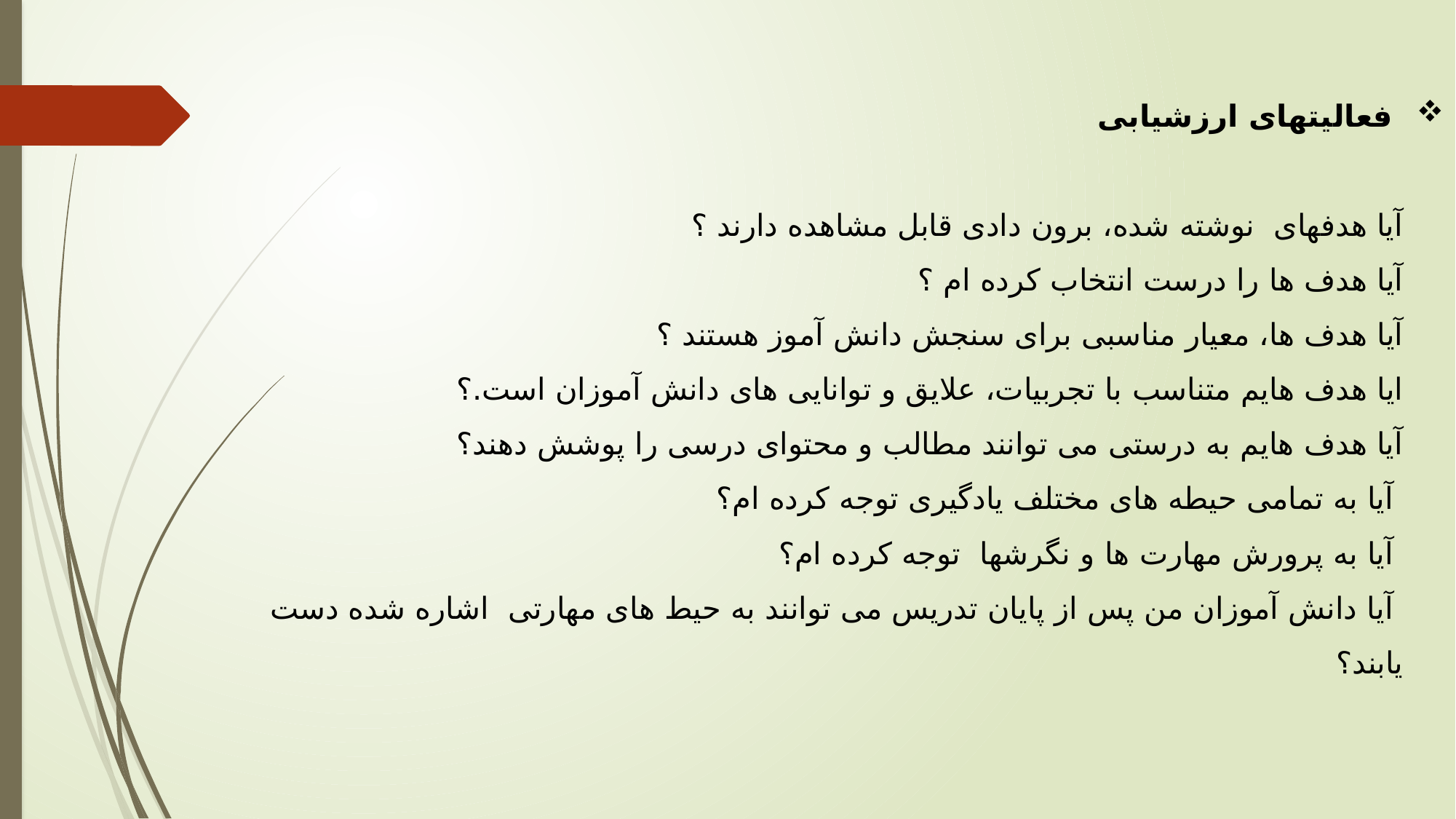

# فعالیتهای ارزشیابی آیا هدفهای  نوشته شده، برون دادی قابل مشاهده دارند ؟ آیا هدف ها را درست انتخاب کرده ام ؟ آیا هدف ها، معیار مناسبی برای سنجش دانش آموز هستند ؟ ایا هدف هایم متناسب با تجربیات، علایق و توانایی های دانش آموزان است.؟ آیا هدف هایم به درستی می توانند مطالب و محتوای درسی را پوشش دهند؟ آیا به تمامی حیطه های مختلف یادگیری توجه کرده ام؟ آیا به پرورش مهارت ها و نگرشها  توجه کرده ام؟ آیا دانش آموزان من پس از پایان تدریس می توانند به حیط های مهارتی  اشاره شده دست یابند؟